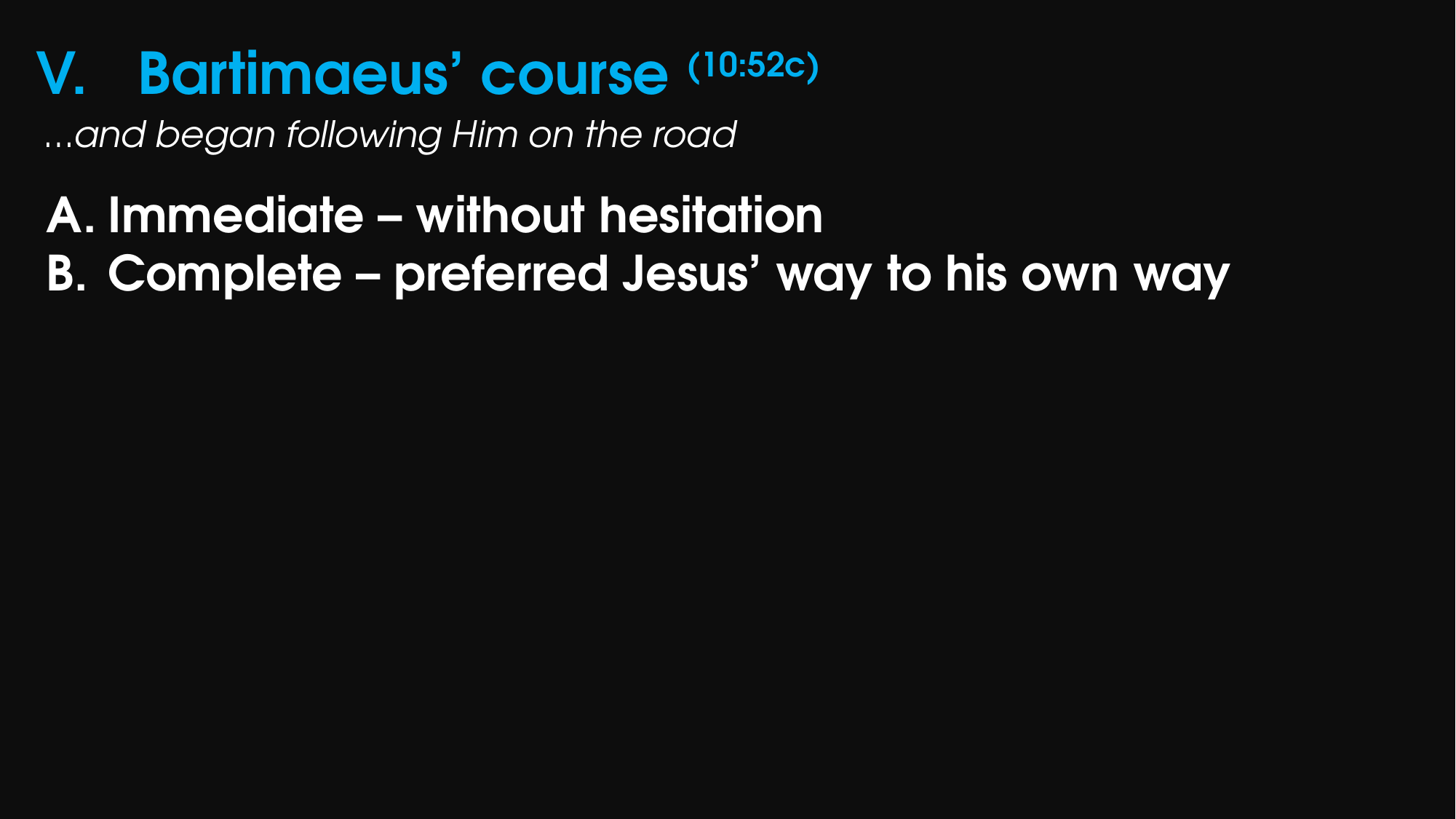

Bartimaeus’ course (10:52c)
…and began following Him on the road
Immediate – without hesitation
Complete – preferred Jesus’ way to his own way